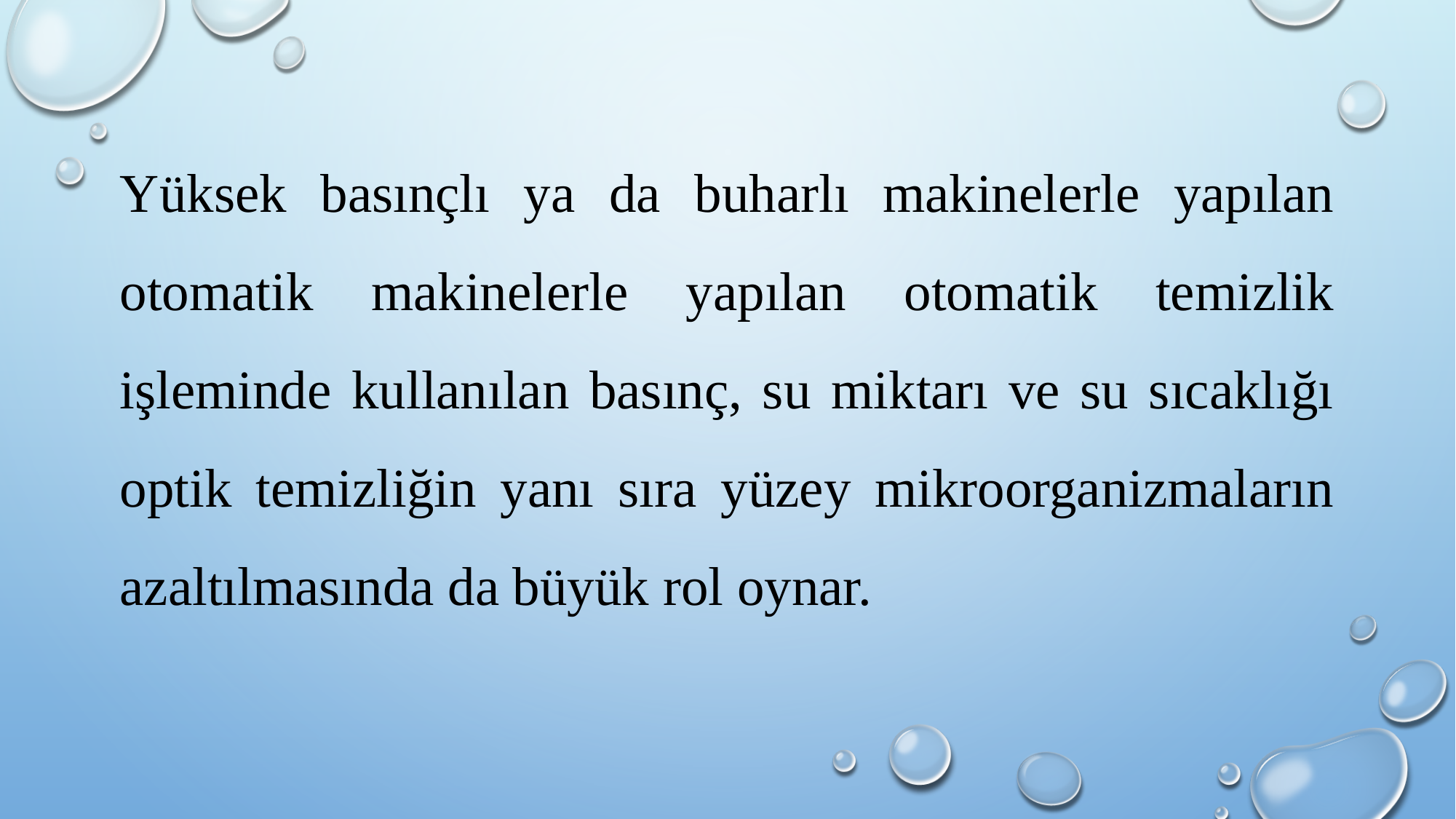

Yüksek basınçlı ya da buharlı makinelerle yapılan otomatik makinelerle yapılan otomatik temizlik işleminde kullanılan basınç, su miktarı ve su sıcaklığı optik temizliğin yanı sıra yüzey mikroorganizmaların azaltılmasında da büyük rol oynar.